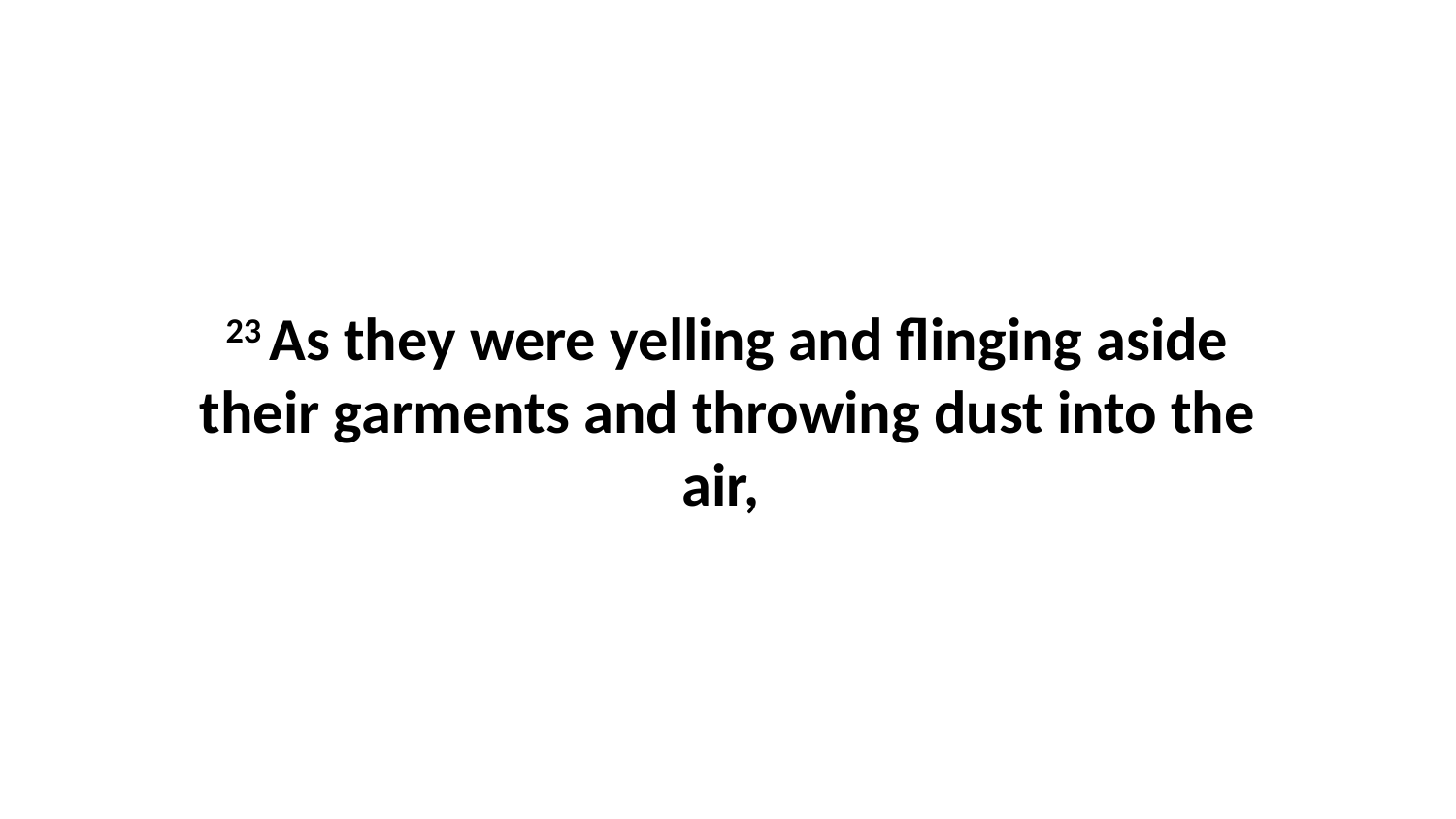

23 As they were yelling and flinging aside their garments and throwing dust into the air,